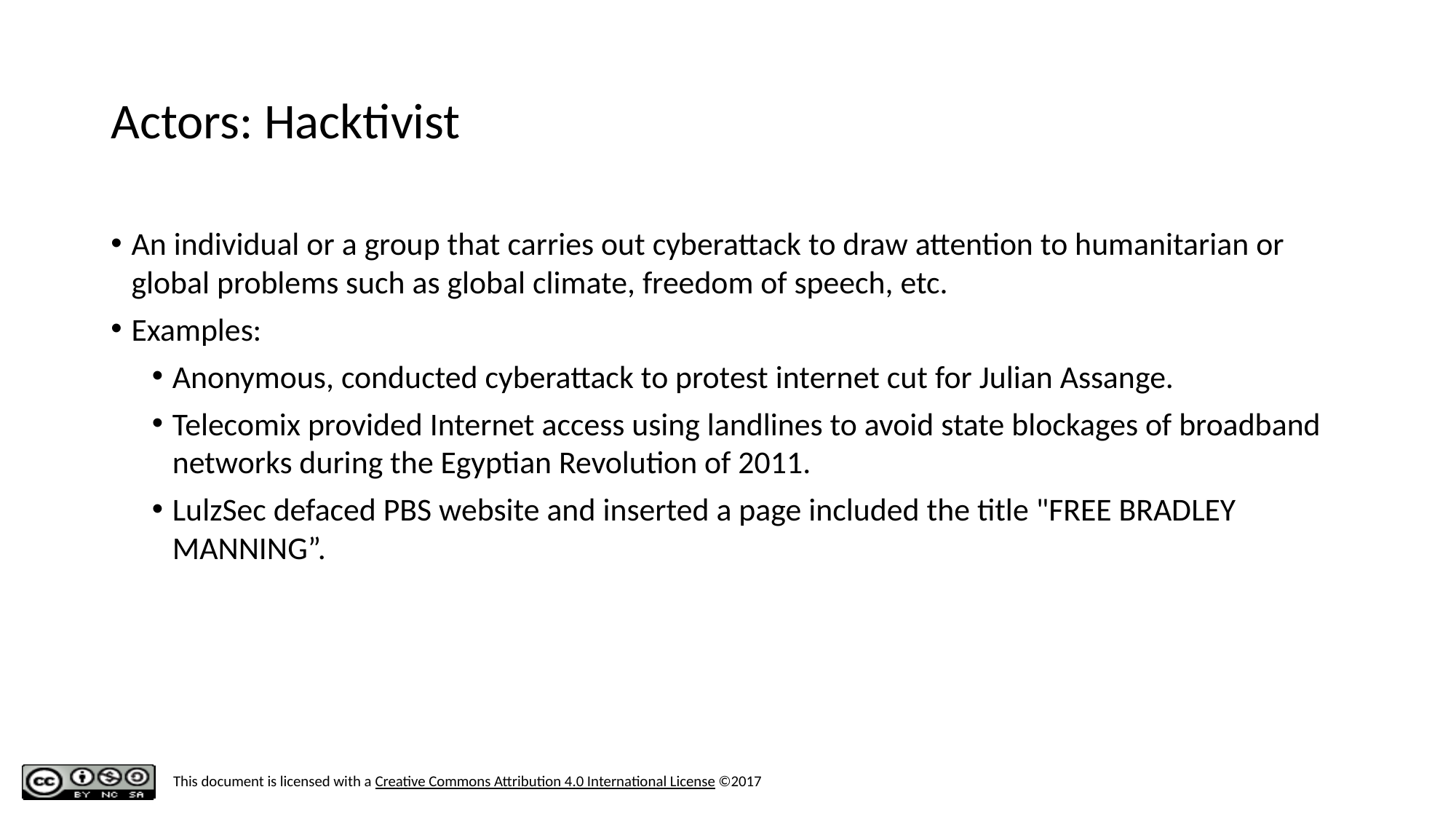

# Actors: Hacktivist
An individual or a group that carries out cyberattack to draw attention to humanitarian or global problems such as global climate, freedom of speech, etc.
Examples:
Anonymous, conducted cyberattack to protest internet cut for Julian Assange.
Telecomix provided Internet access using landlines to avoid state blockages of broadband networks during the Egyptian Revolution of 2011.
LulzSec defaced PBS website and inserted a page included the title "FREE BRADLEY MANNING”.